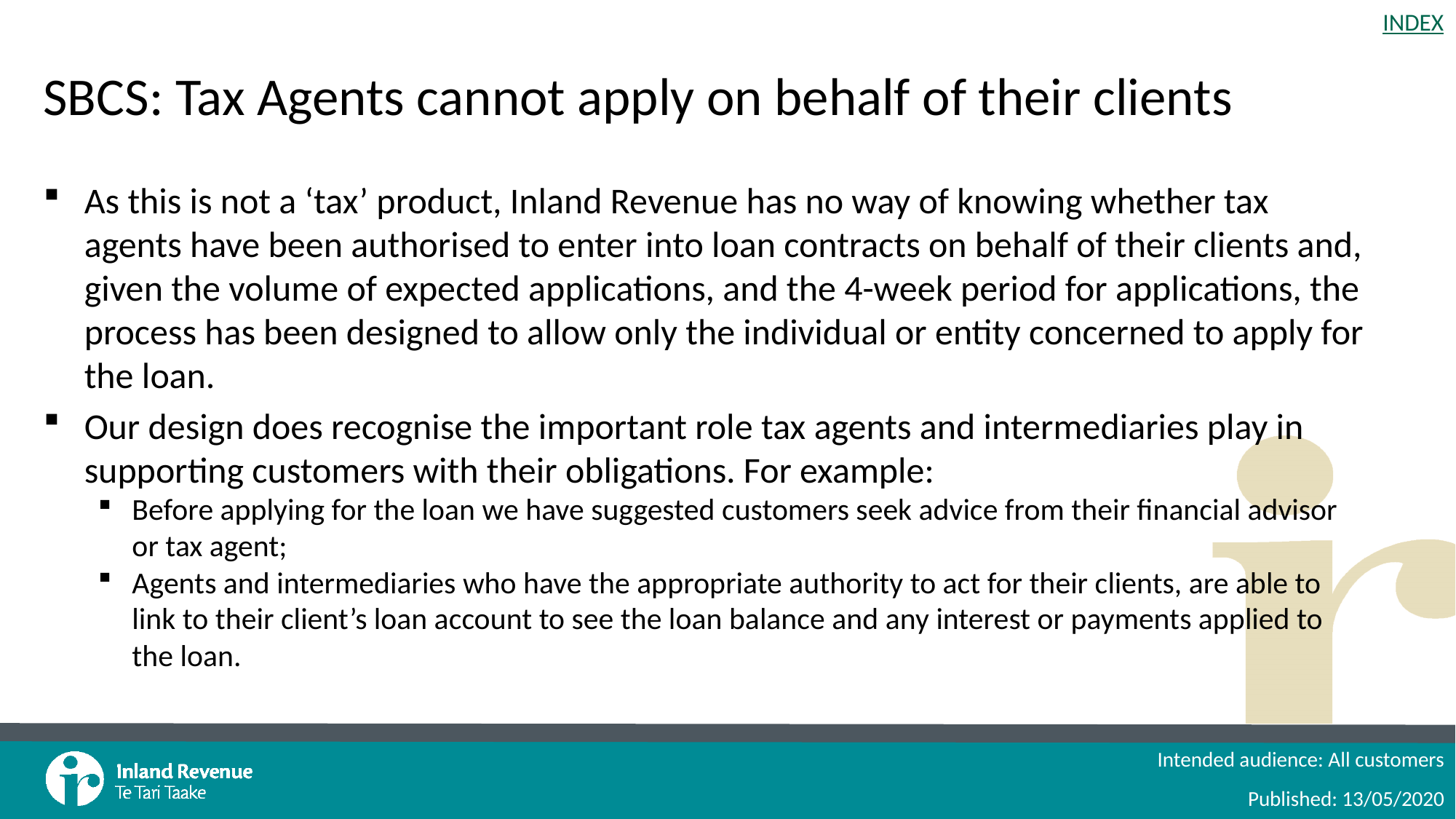

# SBCS: Tax Agents cannot apply on behalf of their clients
As this is not a ‘tax’ product, Inland Revenue has no way of knowing whether tax agents have been authorised to enter into loan contracts on behalf of their clients and, given the volume of expected applications, and the 4-week period for applications, the process has been designed to allow only the individual or entity concerned to apply for the loan.
Our design does recognise the important role tax agents and intermediaries play in supporting customers with their obligations. For example:
Before applying for the loan we have suggested customers seek advice from their financial advisor or tax agent;
Agents and intermediaries who have the appropriate authority to act for their clients, are able to link to their client’s loan account to see the loan balance and any interest or payments applied to the loan.
Intended audience: All customers
Published: 13/05/2020